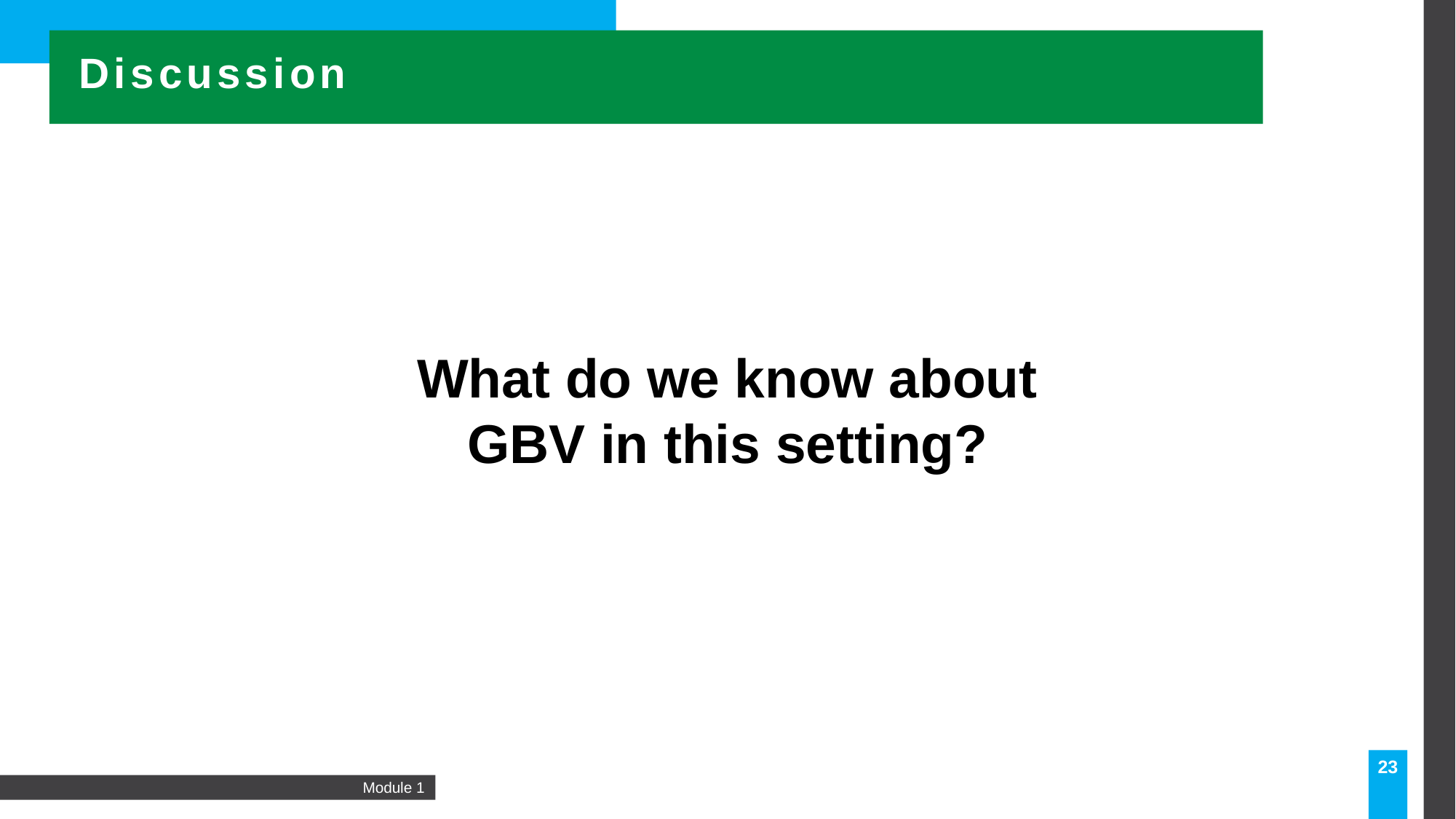

Discussion
What do we know about GBV in this setting?
23
Module 1